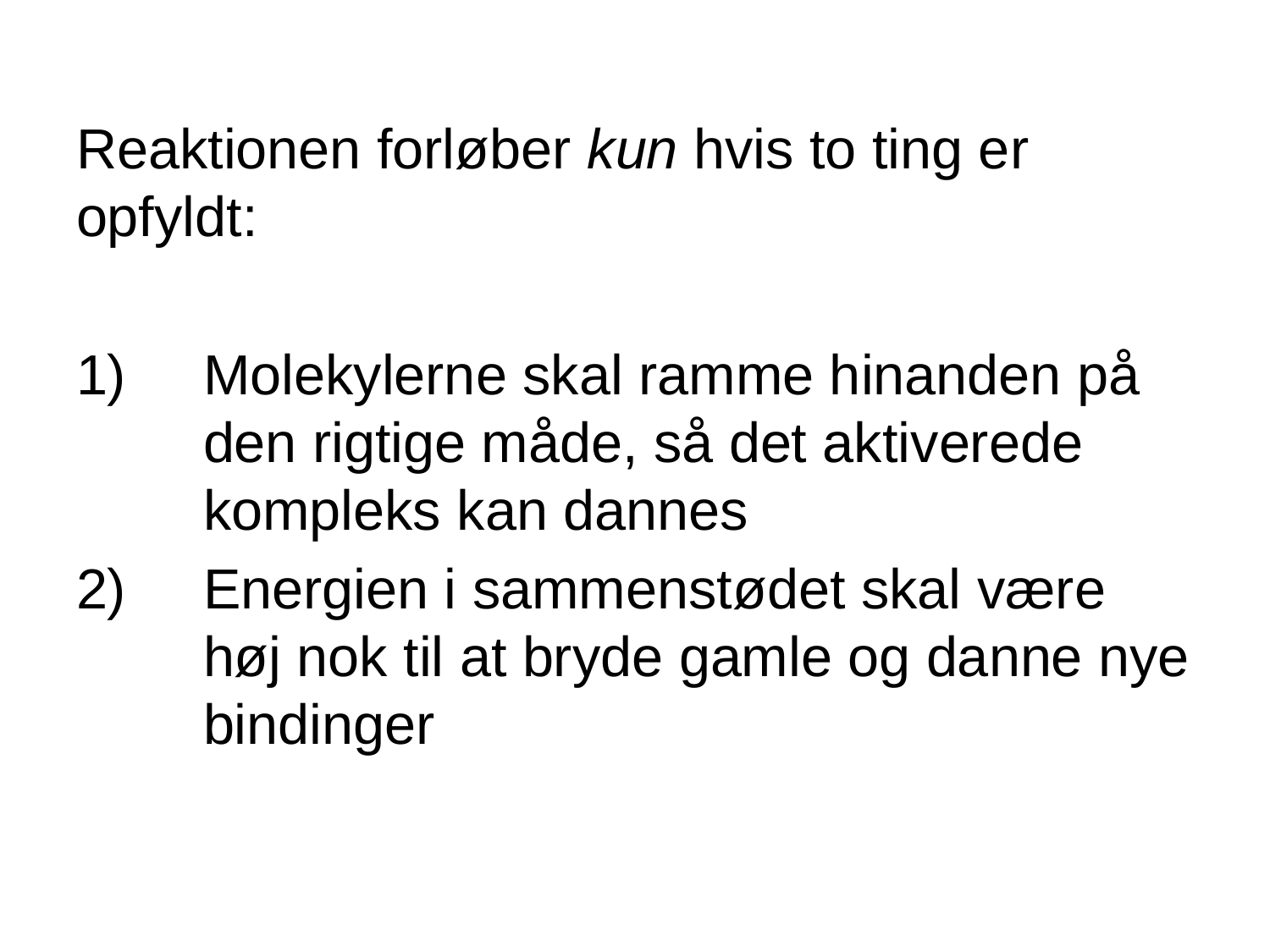

Reaktionen forløber kun hvis to ting er opfyldt:

1)	Molekylerne skal ramme hinanden på 	den rigtige måde, så det aktiverede 	kompleks kan dannes
2)	Energien i sammenstødet skal være 	høj nok til at bryde gamle og danne nye 	bindinger